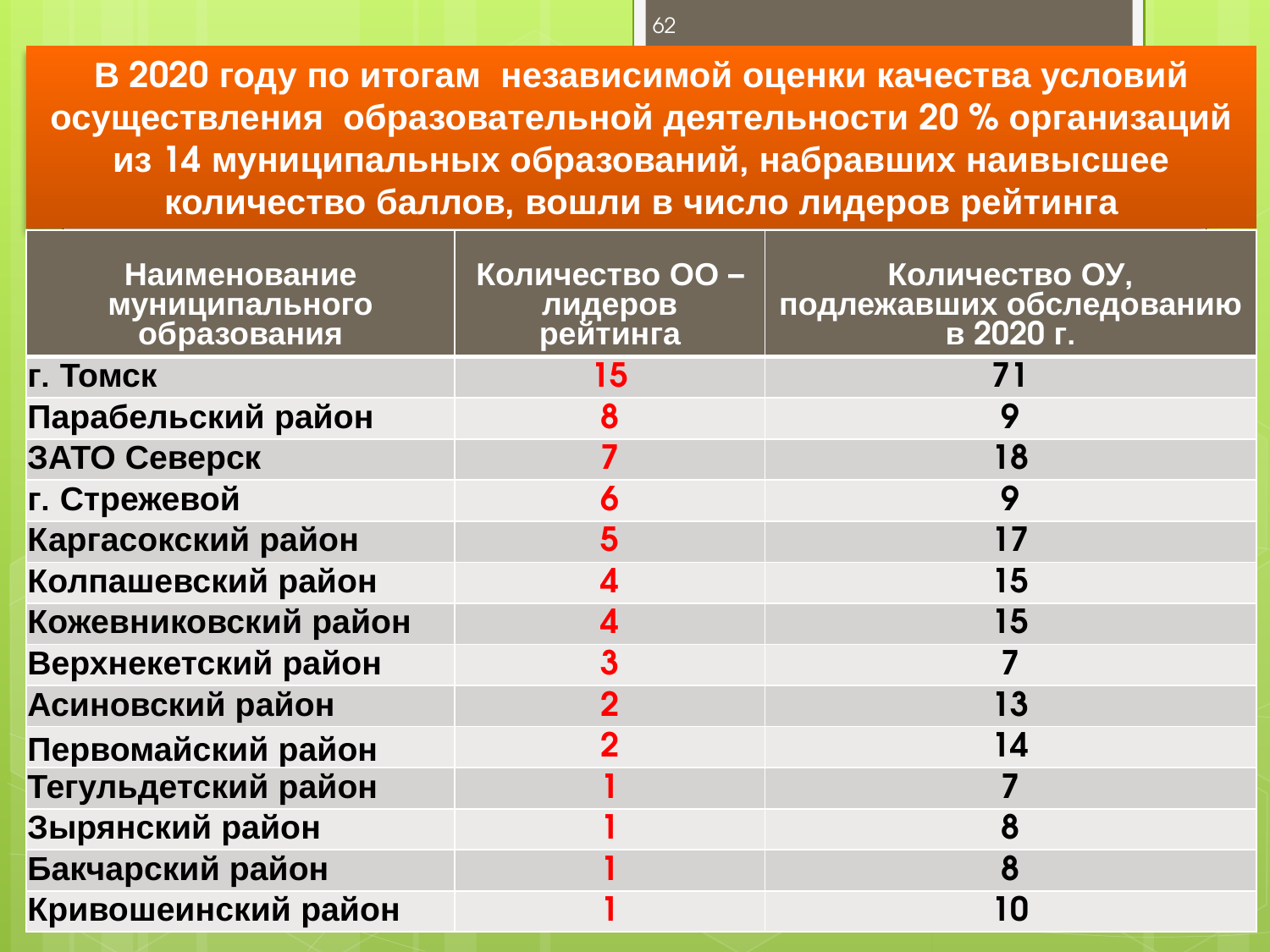

62
В 2020 году по итогам  независимой оценки качества условий осуществления  образовательной деятельности 20 % организаций из 14 муниципальных образований, набравших наивысшее количество баллов, вошли в число лидеров рейтинга
| Наименование муниципального образования | Количество ОО – лидеров рейтинга | Количество ОУ, подлежавших обследованию в 2020 г. |
| --- | --- | --- |
| г. Томск | 15 | 71 |
| Парабельский район | 8 | 9 |
| ЗАТО Северск | 7 | 18 |
| г. Стрежевой | 6 | 9 |
| Каргасокский район | 5 | 17 |
| Колпашевский район | 4 | 15 |
| Кожевниковский район | 4 | 15 |
| Верхнекетский район | 3 | 7 |
| Асиновский район | 2 | 13 |
| Первомайский район | 2 | 14 |
| Тегульдетский район | 1 | 7 |
| Зырянский район | 1 | 8 |
| Бакчарский район | 1 | 8 |
| Кривошеинский район | 1 | 10 |
.